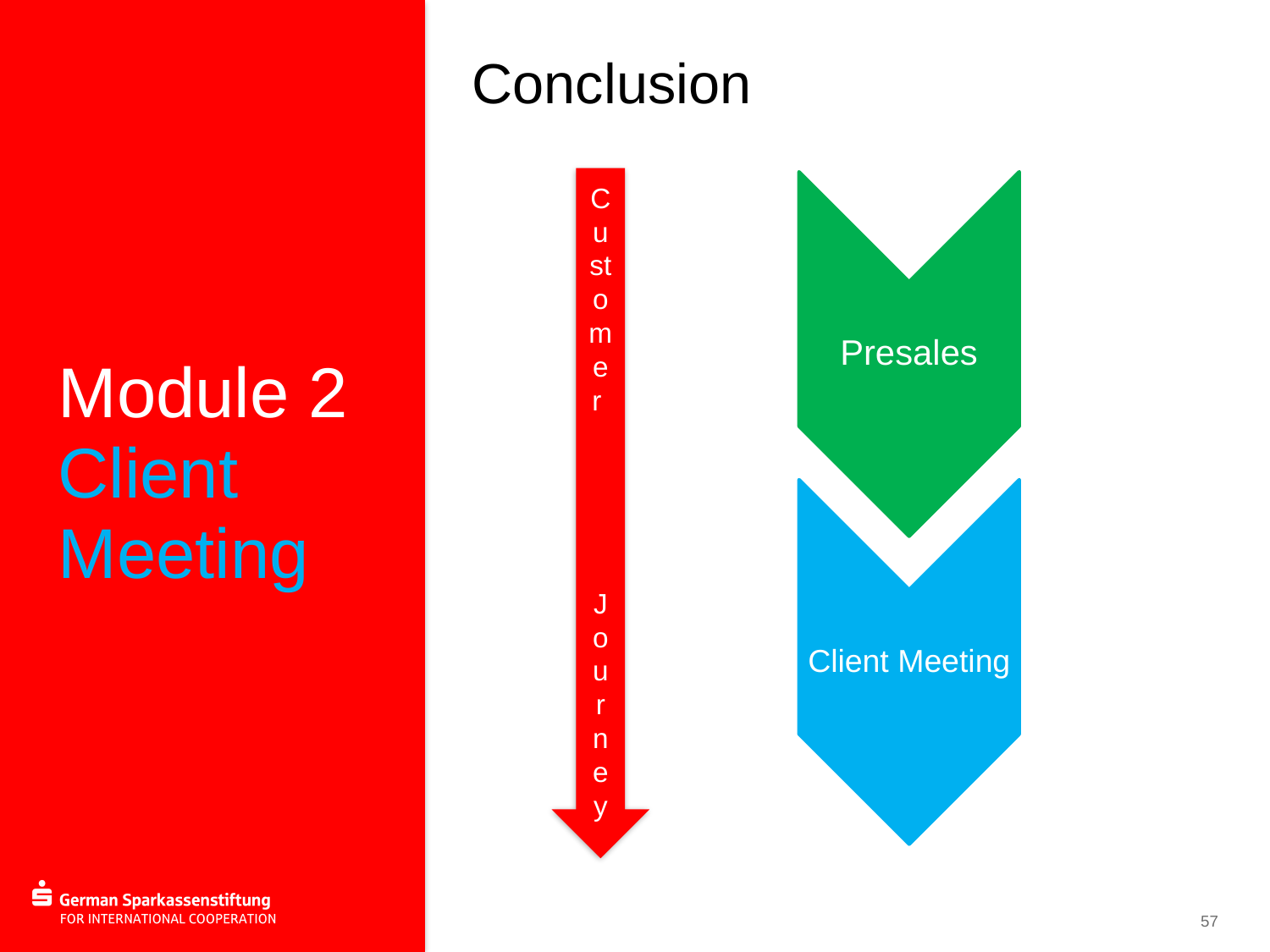

Conclusion
Module 2
Client Meeting
Customer

   Journey

Presales

Client Meeting
57